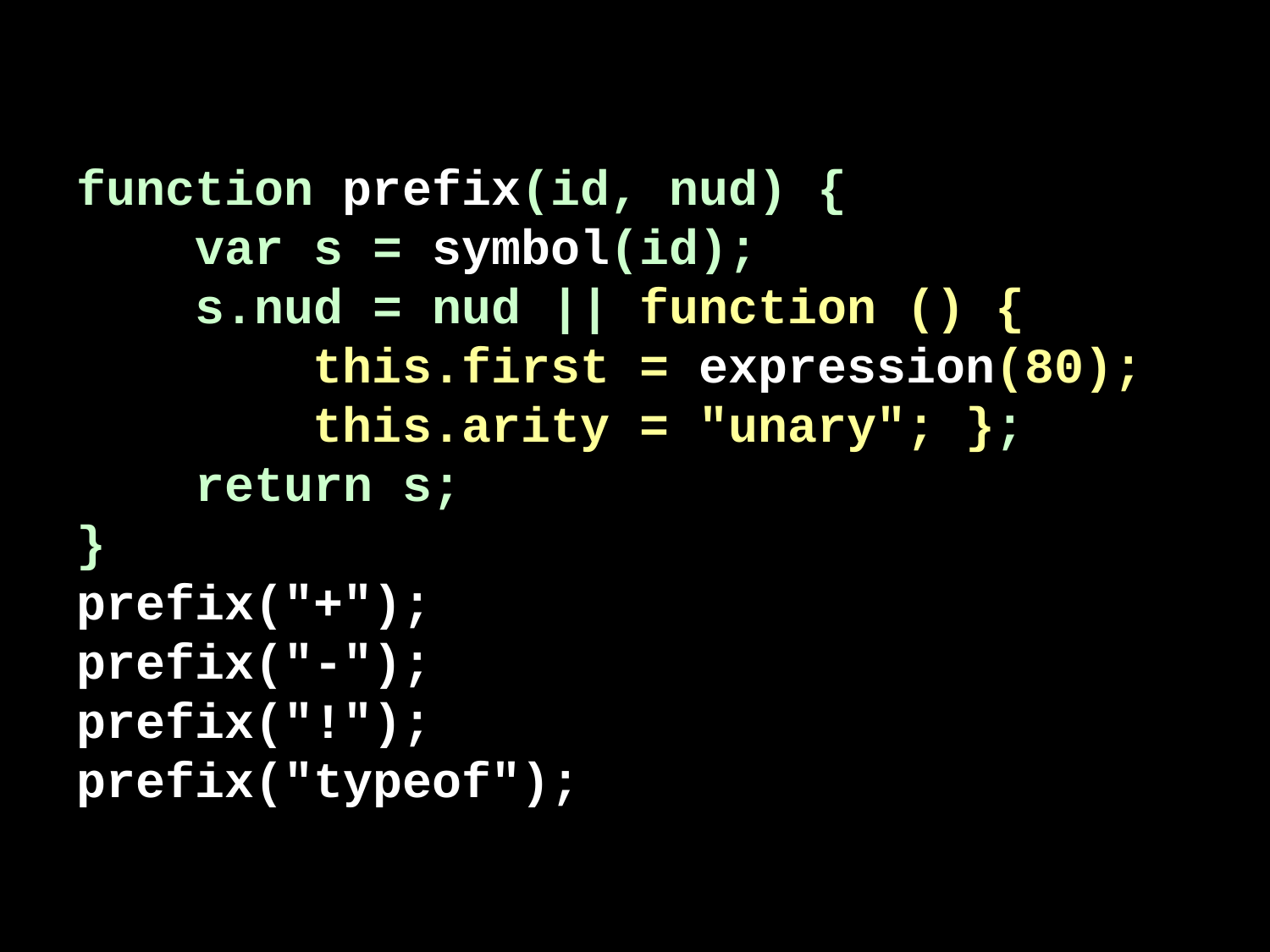

function prefix(id, nud) {
    var s = symbol(id);
    s.nud = nud || function () {
        this.first = expression(80);
        this.arity = "unary"; };
    return s;
}
prefix("+");
prefix("-");
prefix("!");
prefix("typeof");